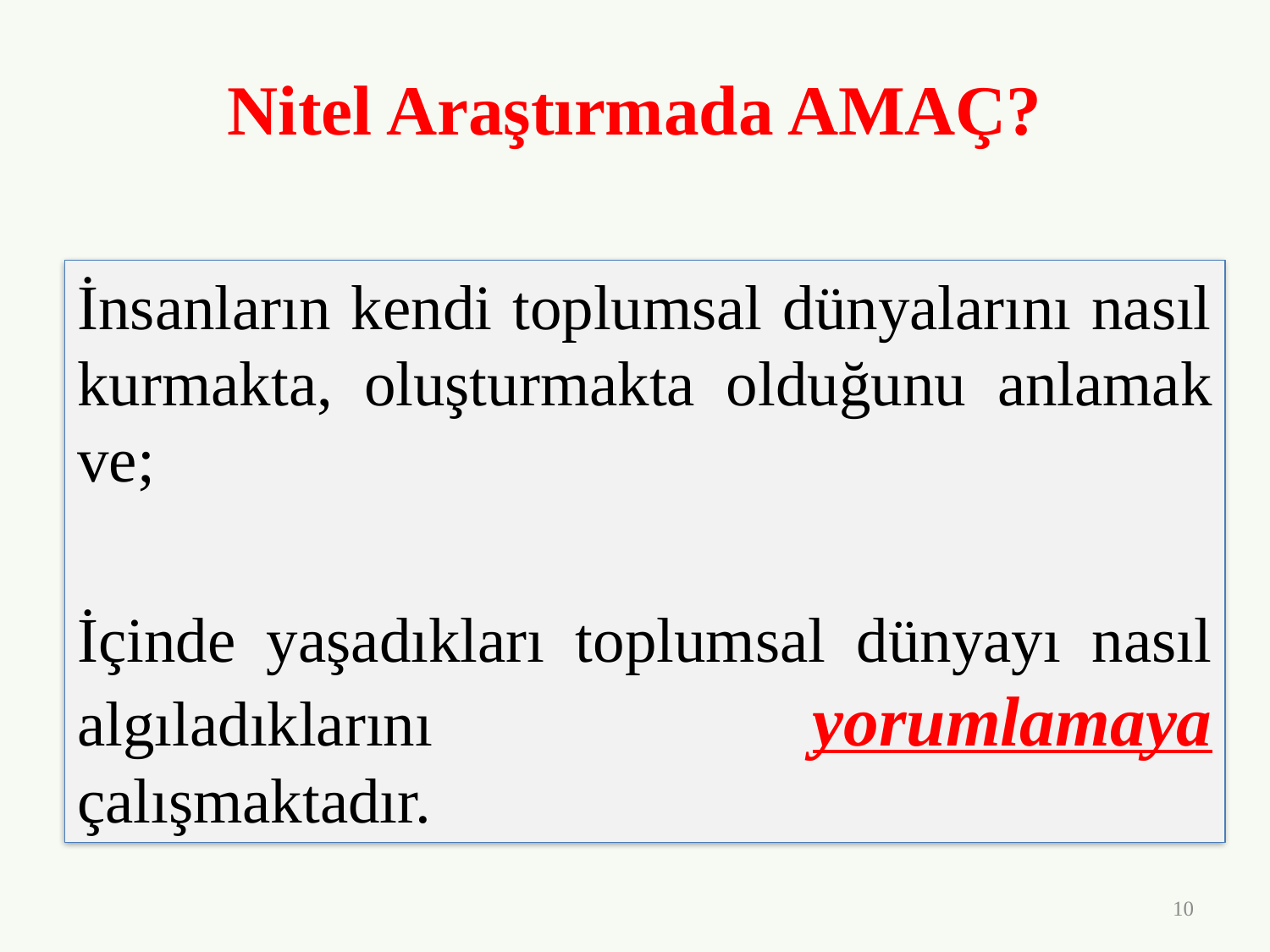

# Nitel Araştırmada AMAÇ?
İnsanların kendi toplumsal dünyalarını nasıl kurmakta, oluşturmakta olduğunu anlamak ve;

İçinde yaşadıkları toplumsal dünyayı nasıl algıladıklarını yorumlamaya çalışmaktadır.
10